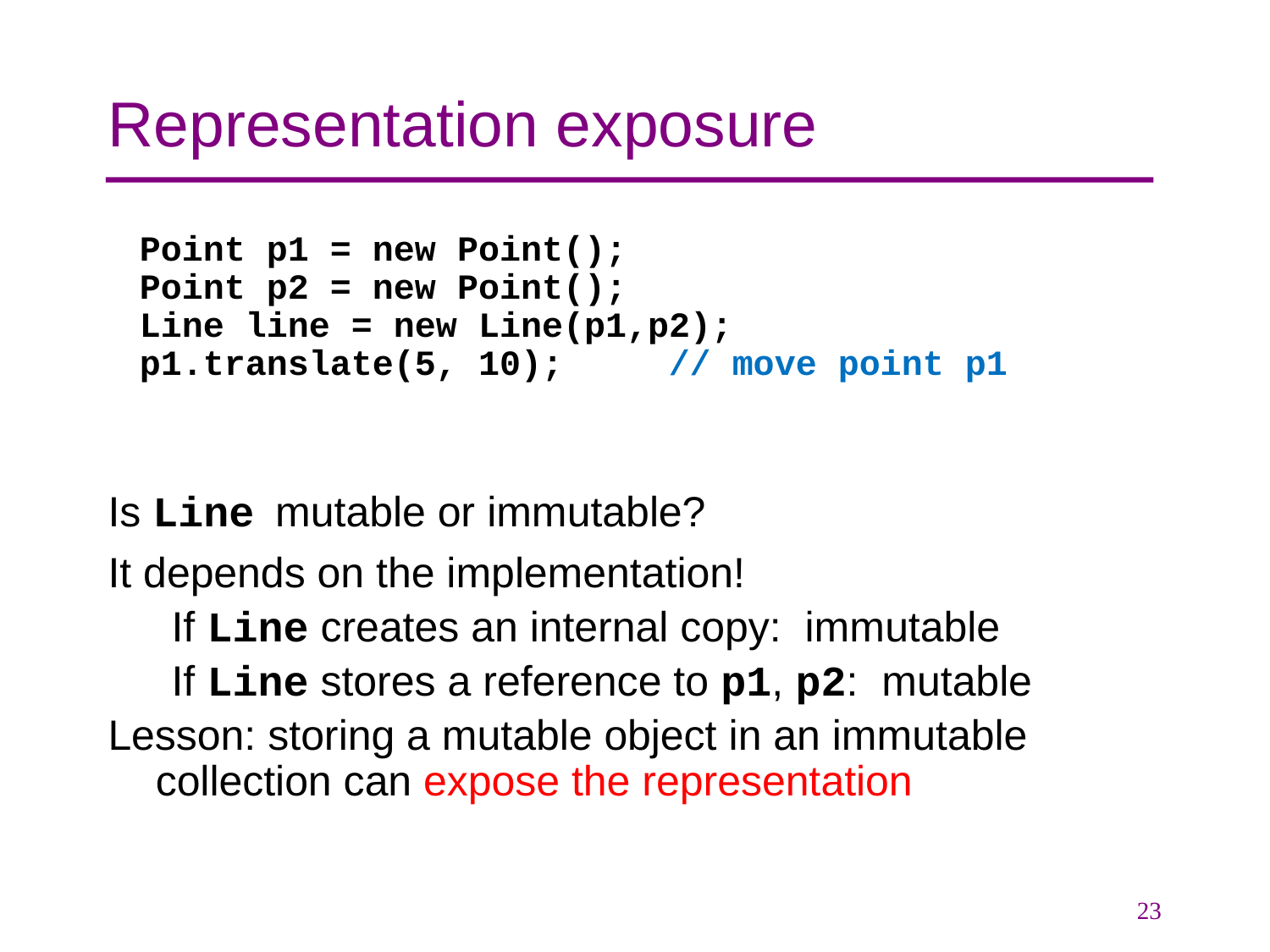

# Representation exposure
Point p1 = new Point();
Point p2 = new Point();
Line line = new Line(p1,p2);
p1.translate(5, 10);     // move point p1

Is Line mutable or immutable?
It depends on the implementation!
If Line creates an internal copy:  immutable
If Line stores a reference to p1, p2:  mutable
Lesson: storing a mutable object in an immutable collection can expose the representation
23